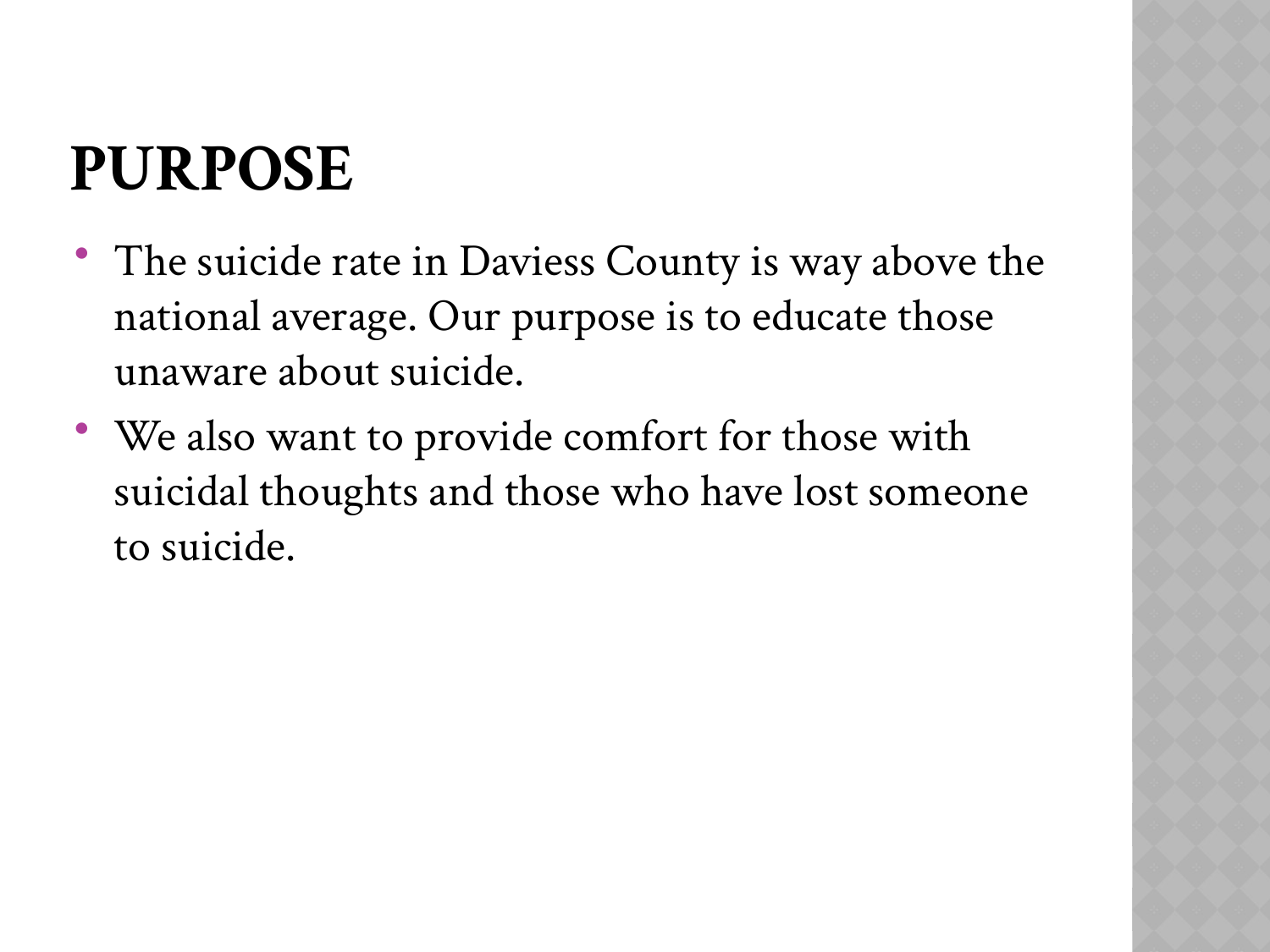

# Purpose
The suicide rate in Daviess County is way above the national average. Our purpose is to educate those unaware about suicide.
We also want to provide comfort for those with suicidal thoughts and those who have lost someone to suicide.